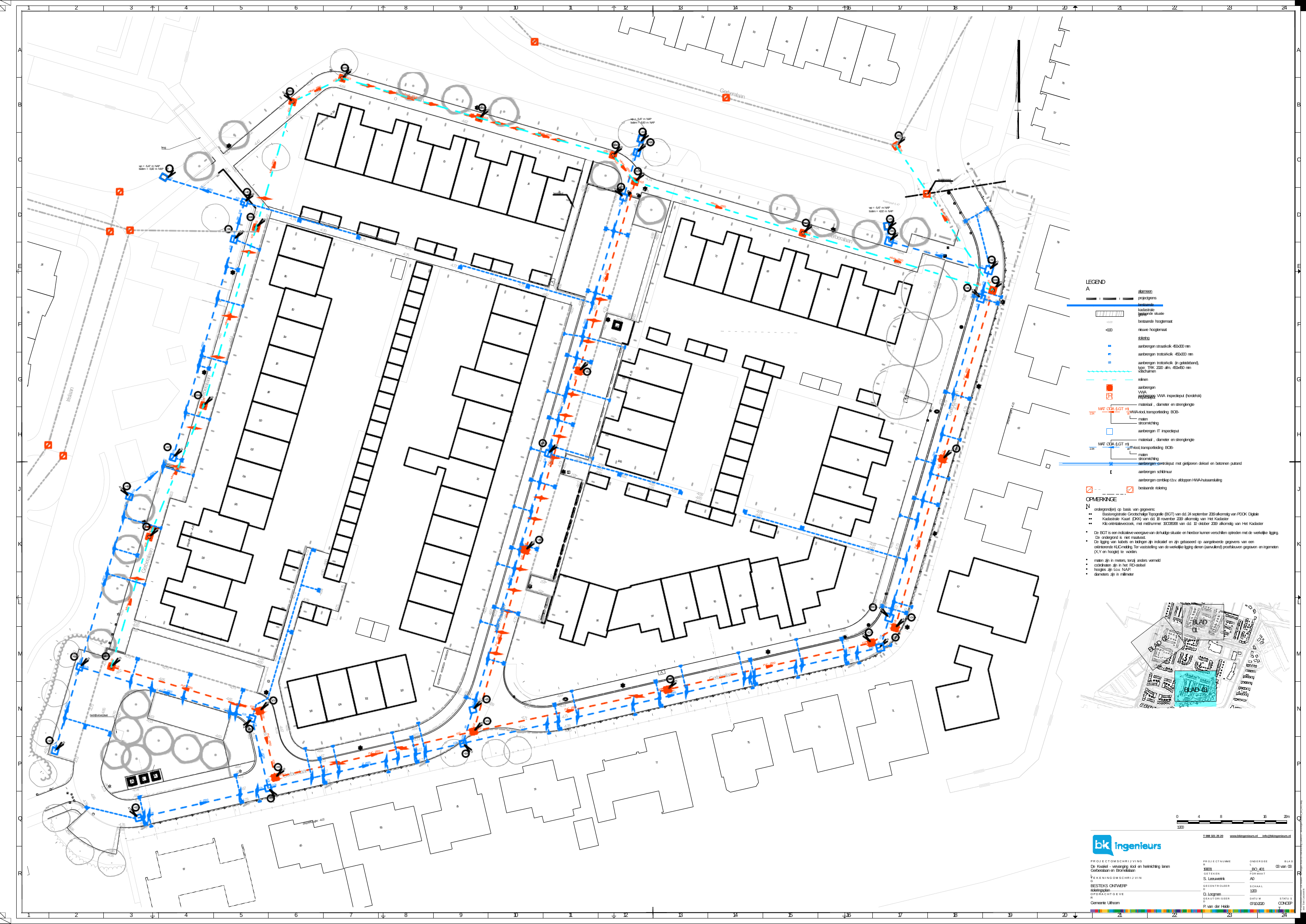

1
2
3
4
5
6
7
8
9
10
11
12
13
14
15
16
17
18
19
20
21
22
23
24

54

52

50

48
A
A

46

44

42

26334

-4.64

-4.70

-6.03

-6.03

-4.70

55

-4.64

relinen  Ø300

26333

-4.64

Bro

Gerberalaan

-4.68
m
re

line

e

n
li

a

Ø

l
-6.13
30

0

aan

B
B

-4.70

26343

-6.13

-4.66
-4.68

57

-6.01

-4.64

dorpelhoogte: -4.39

-6.00

wp  = -5,47  m NAP
bodem  = -5,90  m NAP

U04
26309

-4.62

2

-4.52

relinen  Ø300

4

-4.55

-4.47
H28

26340
-4.90

6

brug

-4.65

-6.38
-4.68

-4.30

-6.10

-6.78         -5.97

8

C
C

10

-4.62

-6.10

relinen

relinen  Ø300

wp  = -5,47  m NAP
bodem   = -5,82  m NAP   U03

12

-4.40

Ø300

-4.37

26339

-4.72

14

-6.13
-5.97

kruisingsput

H27

-4.74

-6.13

16

-4.58

-4.68

PVC  Ø400
-6.13

-4.66

-4.69

-4.74

H15

18

bestaand

-4.59

-4.74

-5.97

-4.68

-4.60

-4.74

-4.64
waterpeil-5.47

-6.28

relinen

Ø300

wp  = -5,47  m NAP
bodem  = -6,02  m NAP

-4.69

-4.74

-4.61

D
D

IT  Ø300   -6.48

-4.62

-4.70
relinen  Ø300

26341

U05

-4.74

-4.61

-4.79
-6.11

26335

-4.73

-4.70

-4.61

-4.69

-4.64

H16

-6.30

-4.70

H33

-4.63

-6.48

-4.60

-6.30
-5.97

-4.68

-6.07

-4.60

Gerberalaan

-4.60

-4.60
-4.75

-7.23

59

-6.28

74

-4.75

108

-4.58

-4.64

IT

-4.75

Ø300

72

H32

relinen  Ø300

-4.70

-4.60

E
E

70

26

-4.77

-7.23

68

-4.72

PVC  Ø250

110

-4.72
LEGENDA
26336

66

-4.71
-6.32
-4.49

-4.60
-7.23          -7.23

-4.59

-6.32

-4.68

-4.75

H31

-4.61
algemeen  projectgrens
bestaande  kadastrale grens

64

-4.78

-4.73

-4.62
-4.79

-4.68

-6.30

-4.70
62

-4.68

-4.73

-4.73
-4.70

-6.28

-4.67

60

-4.73

-4.65

112

20

28
bestaande situatie

-4.68

-4.60

relinen  Ø300

-4.57

bestaande hoogtemaat

+0.00

F
F

IT  Ø300

61
A

-4.67

W

nieuwe hoogtemaat

+0.00

22

-4.66

riolering
aanbrengen straatkolk 450x300 mm  aanbrengen  trottoirkolk  450x300 mm
aanbrengen  trottoirkolk  (in  geleideband),  type:  TRK  2020   afm.  450x450 mm

114

-4.64
-4.57

IT  Ø300

-4.67

-4.59

-4.68
116
24

-6.06

volschuimen  relinen
aanbrengen  VWA inspectieput

1-5

V11

PVC  Ø250

G
G

-6.06

dorpelhoogte: -4.35

Gerberalaan

-4.62

-4.59
Irislaan

118

H

aanbrengen  VWA  inspectieput (hondehok)
26342

26

-4.65
Bromelialaan

3-7

-6.05

-4.73

Gerberalaan

-4.79

materiaal  ,  diameter  en strenglengte

-4.73

MAT  ∅DIA   (LGT  m)
-4.79

-4.68

-4.73
-1.23 VWA-riool, transportleiding  BOB-maten

BR

dorpelhoogte: -4.15
-6.05

-2.34

120
dorpelhoogte: -4.38

stroomrichting

28

63

aanbrengen  IT inspectieput

9-13

76

H
H

materiaal  ,  diameter  en strenglengte

H26
MAT  ∅DIA   (LGT  m)

-1.23 IT-riool, transportleiding  BOB-maten

-4.70

-6.28
H17

30
V15
-2.34

-4.62

122

-6.28

-4.74

-6.24

Ø300

-4.67

-4.59

-4.73

stroomrichting
aanbrengen  controleput  met  gietijzeren  deksel  en  betonnen putrand
aanbrengen schildmuur
aanbrengen combikap t.b.v. afdoppen HWA-huisaansluiting  bestaande riolering

-4.57

PVC  Ø250
IT

-6.28

-4.66
78

11-15
-6.28

-4.73

-4.67

-4.58

-6.24

-4.63

-4.60

-4.61

relinen  Ø300

-4.58

-4.57
IT  Ø300

-4.62

124

32

-4.58

-4.67

-4.59
-4.60

H18

J
J

80

-4.58

-4.54

-4.65

-6.28
-4.62

-4.63

-4.59

OPMERKINGEN
-4.61

-4.60

-4.59

-6.28

126

34

65

ondergrond(en)  op  basis  van gegevens:
Basisregistratie Grootschalige Topografie (BGT) van d.d. 24 september 2019 afkomstig van PDOK  Digitale  Kadastrale  Kaart  (DKK)  van  d.d.  18     november  2019    afkomstig  van  Het Kadaster
Klic-oriëntatieverzoek,  met  meldnummer:   19O085368   van  d.d.   10      oktober  2019    afkomstig  van  Het Kadaster

-4.59

••
••
••

-4.60

82

-4.59

33118

-4.63

-6.01

128
De BGT is een indicatieve weergave van de huidige situatie en hierdoor kunnen verschillen optreden met de  werkelijke  ligging.  De  ondergrond  is  niet maatvast.
De  ligging  van  kabels  en  leidingen  zijn  indicatief  en  zijn  gebaseerd  op  aangeleverde  gegevens  van een
oriënterende KLIC-melding. Ter vaststelling van de werkelijke ligging dienen (aanvullend) proefsleuven gegraven  en  ingemeten  (X,Y en  hoogte)  te  worden.

dorpelhoogte: -4.41

36

V10

K
K

PVC  Ø250
-4.67

-4.69

-5.99
-6.03

-4.59

-4.73

-4.60

-4.75

-4.59

-5.95

130

Gerberalaan

maten  zijn  in  meters,  tenzij  anders vermeld
coördinaten  zijn  in  het RD-stelsel
hoogtes  zijn  t.o.v. N.A.P.
diameters  zijn  in millimeter

38

-4.80     -4.80

-4.67

-4.59

84

IT  Ø300

IT  Ø300

-4.57

-4.67

-4.75
67

132

86

-4.84
-4.57

40

-4.74

88

-4.78

L
L

-4.69

90

-4.73

relinen  Ø300

-4.79

-4.75
-4.72

H30

92

-4.65

-4.79

-4.73

-4.67

-4.73
dorpelhoogte:-4.21

-6.28
-4.63

-4.73

98

134

Bromelialaan
-4.66

94

dorpelhoogte:-4.15

-4.67
V14

-4.17

-4.59
-4.73

VB

BLAD 01

-4.78

-4.18

96
-6.18

VB
-4.59

42

VB

-4.60

dorpelhoogte:-4.23

betonconstructie

VB
dorpelhoogte:-4.38

dorpelhoogte:-4.28

dorpelhoogte:-4.16

-4.68

-4.68

dorpelhoogte:-4.21

V13

-7.05              -7.05

dorpelhoogte:-4.31

-4.72

-4.72

Ø250
brug

H29

-4.79
-4.78

BLAD 02

-6.17

PVC

-4.67

-6.28

-4.72

M
M

-4.52

-4.62

dorpelhoogte:-4.40

33117

H19

-4.73
-4.59

-4.59

-4.61

-4.73

-4.63

-6.28

-5.99

-4.78

-4.74

dorpelhoogte:-4.35

-4.60

Ø250

-4.73
PVC

-4.68

-5.99

-6.28

-4.73

-4.62

brug

BLAD 03

bedrijfsvloerplaat

-6.28

Gerberalaan

V12

-4.65

W
-4.73

PVC  Ø250

-4.73

-6.09              -6.09
dorpelhoogte:-4.15

dorpelhoogte:

-4.63

-4.73

-4.71

100

IT  Ø300

-4.68

IT  Ø300

-4.72

-4.67

69

102

H25

-4.65

-4.66

BR

V07
dorpelhoogte:-4.40

-4.73

-4.73

-4.72
-6.28

-4.68

-4.69

-4.11

104

-4.79

-4.70

IT  Ø300
N
N

-4.77

-5.93

PVC  Ø250

-4.65

-4.73

71

106

-4.70

-4.60

-6.28
bedrijfsvloerplaat

V09

H21

H20

-4.71

-4.63

-5.92
-4.71

dorpelhoogte: -4.40

-4.53

-4.75

-6.02

-4.78

-6.28
-4.72

-6.89                -6.89

73

-4.77

-4.62

-6.02
-4.65

-4.73

-4.67

-4.73

-4.75

-6.02

-4.66

-4.67

-4.73

-4.63

PVC

-4.67

-4.73

-4.53

-6.28             -6.28

75

-4.62

-6.28

Ø250

-4.52

-4.67

-4.62

-4.62

IT

-4.70

PVC  Ø250

H24

-4.67

Ø300

-4.72

-4.73

-4.73

P
P

77

-5.94

IT  Ø300

-4.70

-4.62

V08

-4.68

-4.67

-4.67
Gerberalaan

-5.94

A

-4.73

A         A

-4.73

-6.28

-6.28

-4.70

-4.63

-4.67

-6.28

-4.73

-4.54
79

-4.61

-4.70

-4.66

H23

H22

-4.73

-4.73

IT  Ø300

P:\2019\3000\193001 - De Kwakel - Vervangen Riool En Herinrichting Lanen\07. Tekeningen\193001_BO_401.dwg door Sven Leeuwerink

-4.76

-4.70

-4.66

81

-4.70

-4.68

-6.28

W

0
4
8	12
16
20m

Q
Q

dorpelhoogte: -4.11

-4.73

-4.76

1:200

T 088 321 25 20         www.bkingenieurs.nl      info@bkingenieurs.nl

-4.73

83

-4.66

-4.66

-4.56

85

-4.66

-4.56

P R  O    J E  C    T  O    M      S C    H   R  I  J V I  N  G
De  Kwakel  -  vervanging  riool  en  herinrichting lanen
P R  O      J E  C    T  N    U  M        M        E R
193001
O     N    D    E R  D    E E  L
_BO_401
B L A D
03  van 03

87
Gerberalaan en  Bromelialaan

R
R

 	   G   E T  E K  E N      D
F O     R  M       A  A T
A0
T  E  K  E  N   I  N   G  O    M      S C    H   R  I  J V I  N G
BESTEKS ONTWERP
rioleringsplan
S. Leeuwerink

G   E C    O      N    T  R  O      L E E R    D
D. Loogman
S C    H   A  A L
1:200

O    P D    R  A  C    H   T  G  E  V E R
Gemeente Uithoorn

G   E A  U  T  O      R  I  S E E R   D
P. van  der Heide
D   A T U   M
07-10-2020
S T A T U     S
CONCEPT

1
2
3
4
5
6
7
8
9
10
11
12
13
14
15
16
17
18
19
20
21
22
23
24